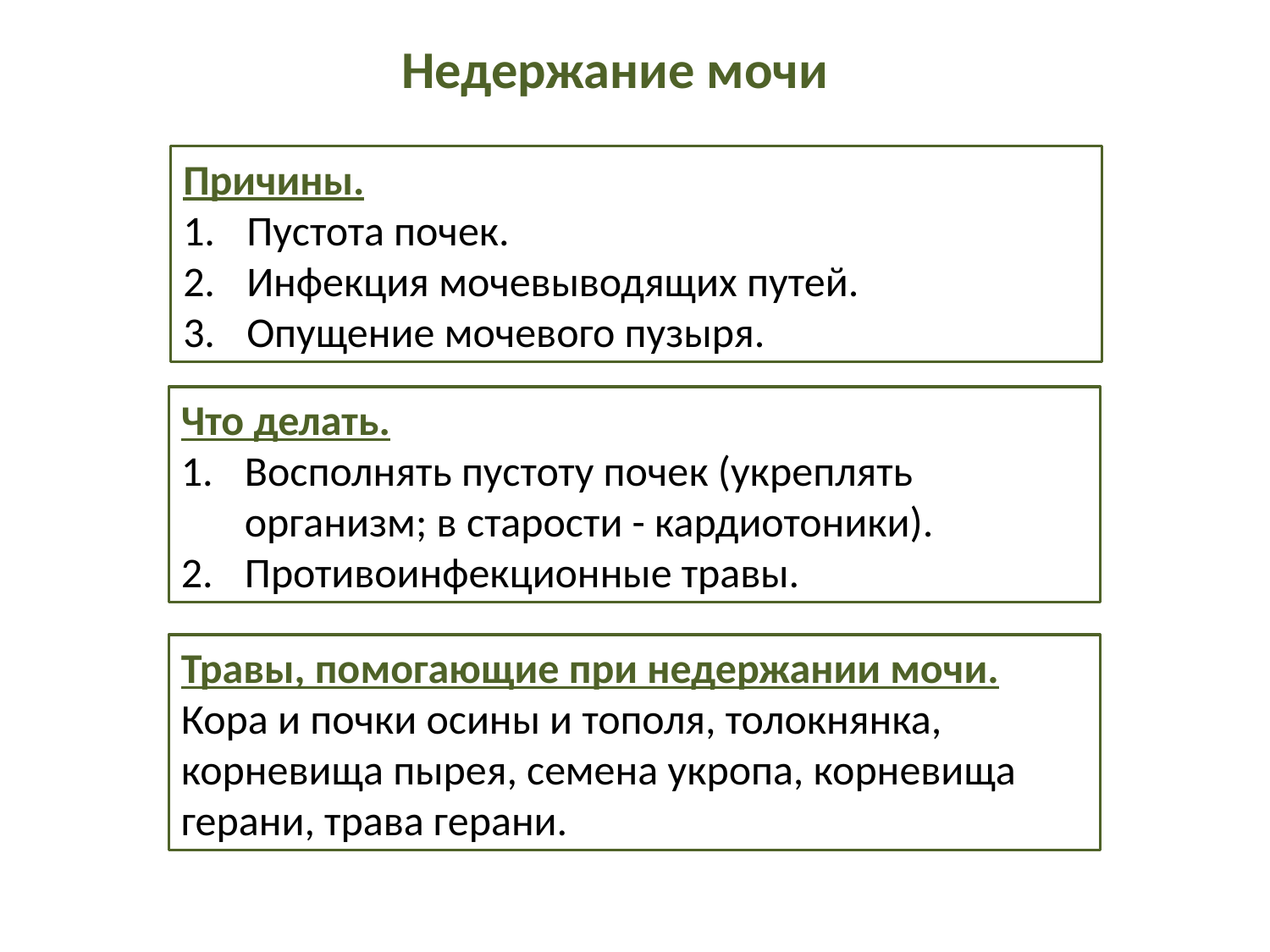

Недержание мочи
Причины.
Пустота почек.
Инфекция мочевыводящих путей.
Опущение мочевого пузыря.
Что делать.
Восполнять пустоту почек (укреплять организм; в старости - кардиотоники).
Противоинфекционные травы.
Травы, помогающие при недержании мочи.
Кора и почки осины и тополя, толокнянка, корневища пырея, семена укропа, корневища герани, трава герани.